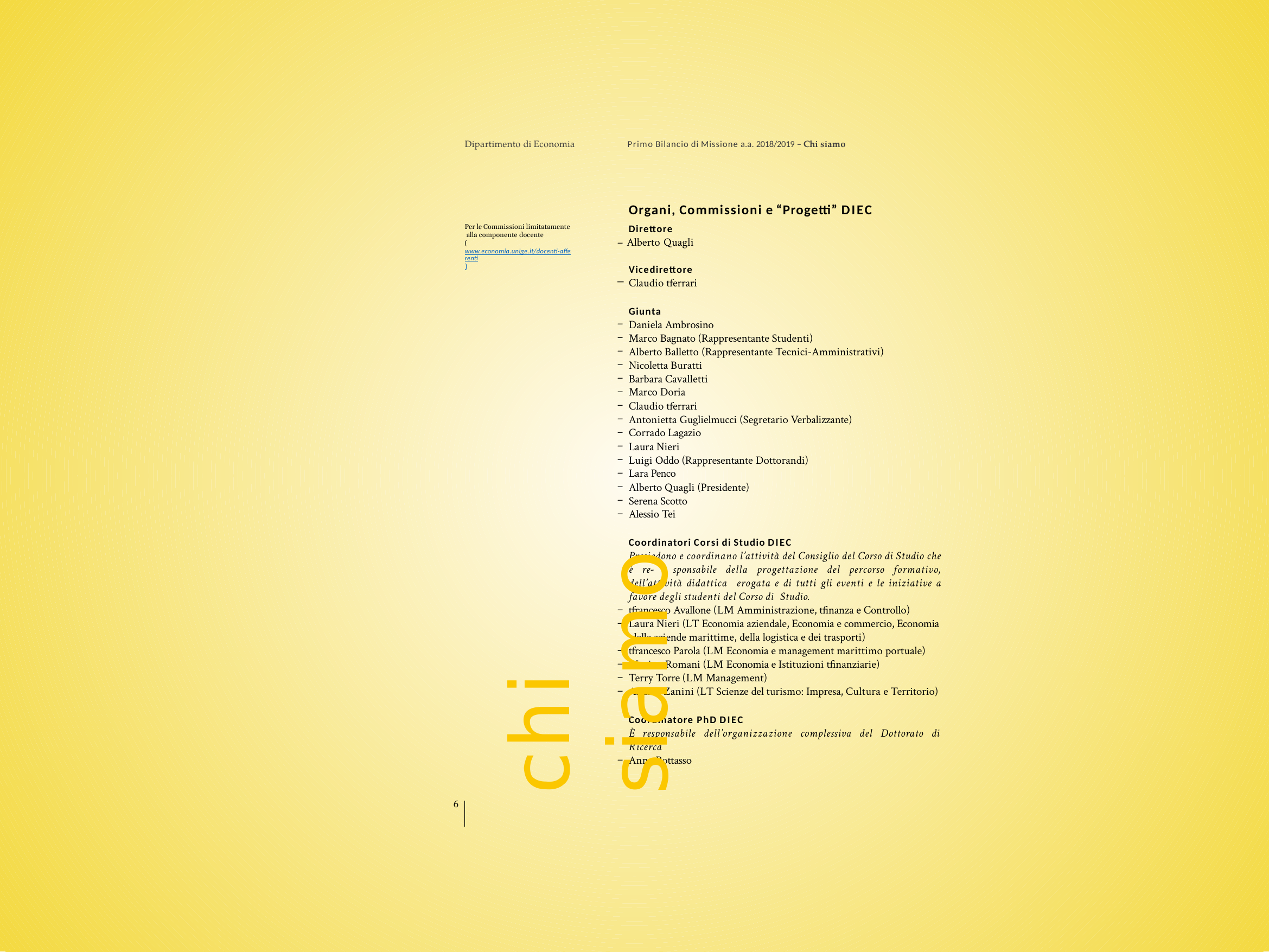

Dipartimento di Economia
Primo Bilancio di Missione a.a. 2018/2019 – Chi siamo
Organi, Commissioni e “Progetti” DIEC
Direttore
– Alberto Quagli
Per le Commissioni limitatamente  alla componente docente
(www.economia.unige.it/docenti-afferenti)
Vicedirettore
Claudio tferrari

Giunta
Daniela Ambrosino
Marco Bagnato (Rappresentante Studenti)
Alberto Balletto (Rappresentante Tecnici-Amministrativi)
Nicoletta Buratti
Barbara Cavalletti
Marco Doria
Claudio tferrari
Antonietta Guglielmucci (Segretario Verbalizzante)
Corrado Lagazio
Laura Nieri
Luigi Oddo (Rappresentante Dottorandi)
Lara Penco
Alberto Quagli (Presidente)
Serena Scotto
Alessio Tei

Coordinatori Corsi di Studio DIEC
Presiedono e coordinano l’attività del Consiglio del Corso di Studio che è re-  sponsabile della progettazione del percorso formativo, dell’attività didattica  erogata e di tutti gli eventi e le iniziative a favore degli studenti del Corso di  Studio.
tfrancesco Avallone (LM Amministrazione, tfinanza e Controllo)
Laura Nieri (LT Economia aziendale, Economia e commercio, Economia  delle aziende marittime, della logistica e dei trasporti)
tfrancesco Parola (LM Economia e management marittimo portuale)
Marina Romani (LM Economia e Istituzioni tfinanziarie)
Terry Torre (LM Management)
Andrea Zanini (LT Scienze del turismo: Impresa, Cultura e Territorio)

Coordinatore PhD DIEC
È responsabile dell’organizzazione complessiva del Dottorato di Ricerca
Anna Bottasso
chi siamo
6